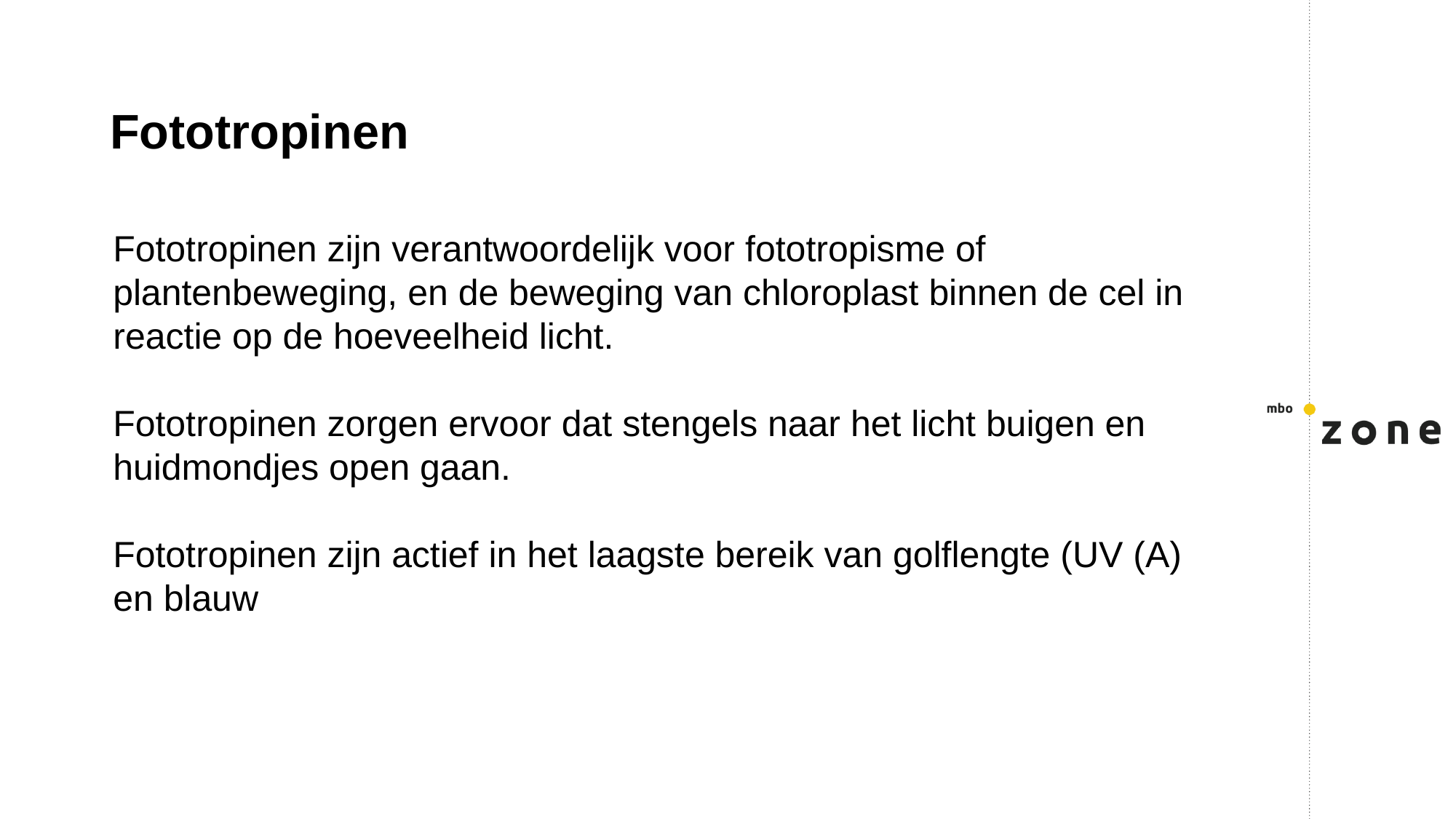

Fototropinen
Fototropinen zijn verantwoordelijk voor fototropisme of plantenbeweging, en de beweging van chloroplast binnen de cel in reactie op de hoeveelheid licht.

Fototropinen zorgen ervoor dat stengels naar het licht buigen en huidmondjes open gaan.

Fototropinen zijn actief in het laagste bereik van golflengte (UV (A) en blauw